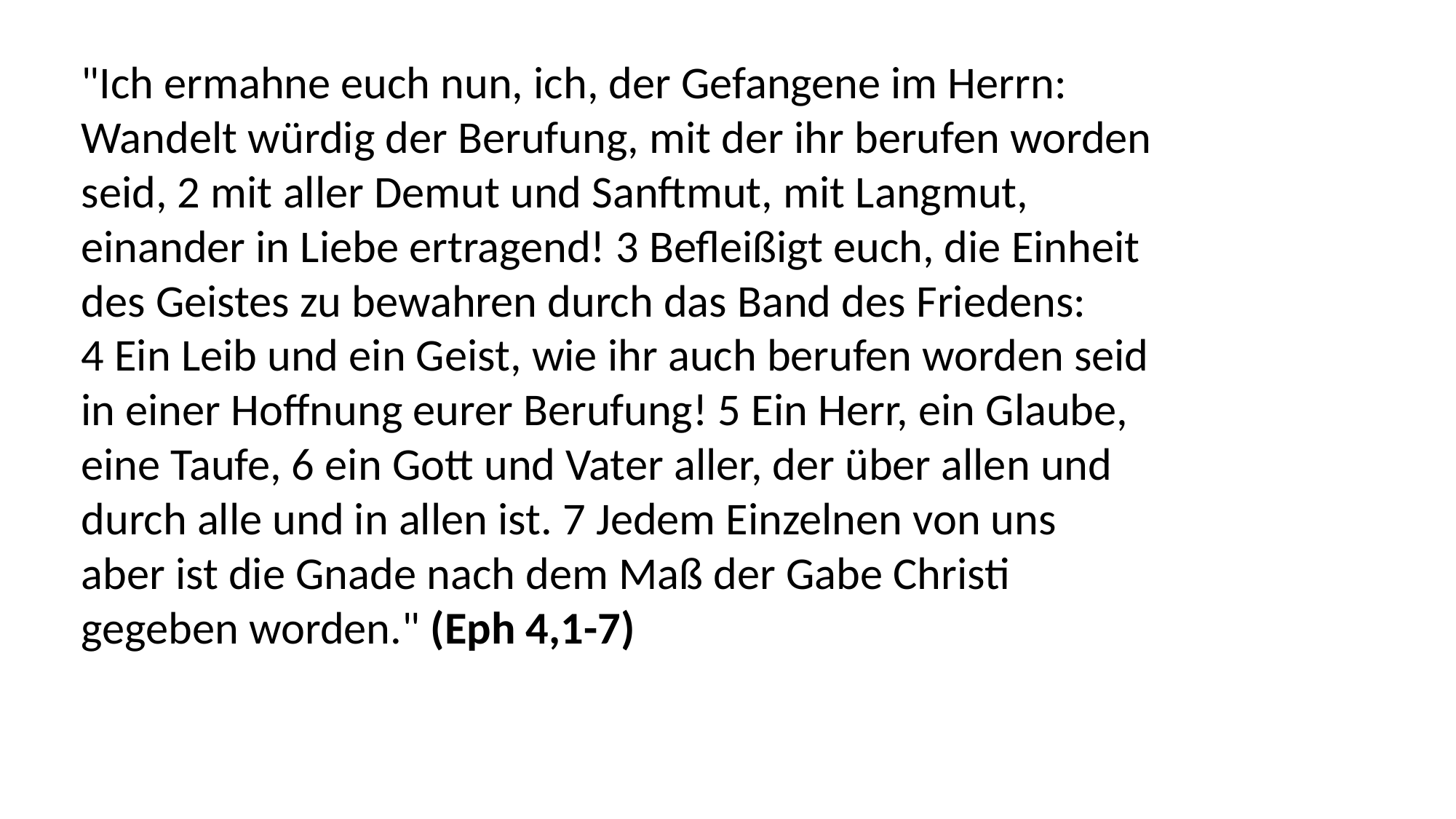

"Ich ermahne euch nun, ich, der Gefangene im Herrn:
Wandelt würdig der Berufung, mit der ihr berufen worden
seid, 2 mit aller Demut und Sanftmut, mit Langmut,
einander in Liebe ertragend! 3 Befleißigt euch, die Einheit
des Geistes zu bewahren durch das Band des Friedens:
4 Ein Leib und ein Geist, wie ihr auch berufen worden seid
in einer Hoffnung eurer Berufung! 5 Ein Herr, ein Glaube,
eine Taufe, 6 ein Gott und Vater aller, der über allen und
durch alle und in allen ist. 7 Jedem Einzelnen von uns
aber ist die Gnade nach dem Maß der Gabe Christi
gegeben worden." (Eph 4,1-7)